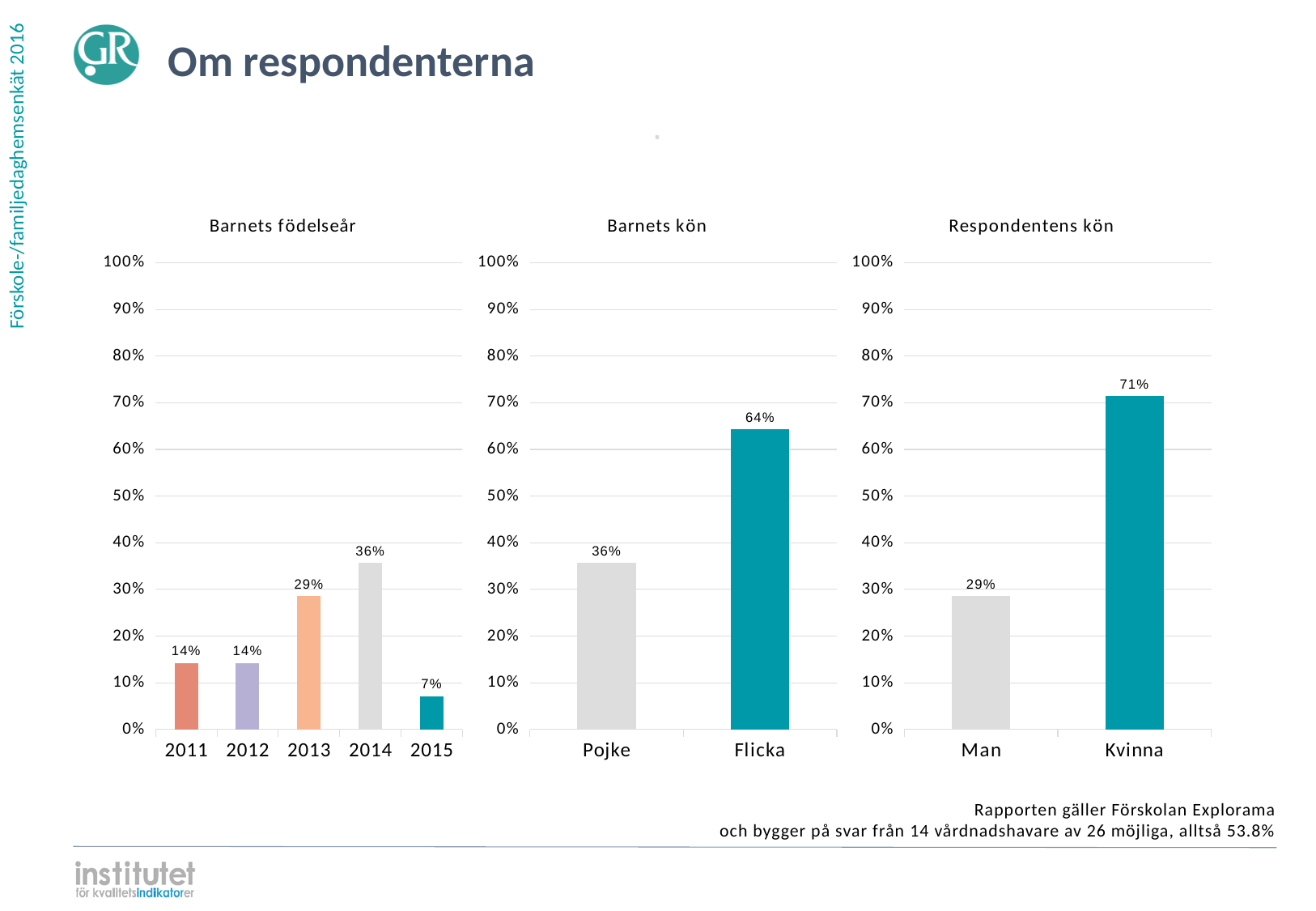

Om respondenterna
⋅

### Chart: Barnets födelseår

| Category |  |
|---|---|
| 2015 | 0.071429 |
| 2014 | 0.357143 |
| 2013 | 0.285714 |
| 2012 | 0.142857 |
| 2011 | 0.142857 |

### Chart: Barnets kön

| Category |  |
|---|---|
| Flicka | 0.642857 |
| Pojke | 0.357143 |

### Chart: Respondentens kön

| Category |  |
|---|---|
| Kvinna | 0.714286 |
| Man | 0.285714 |
Rapporten gäller Förskolan Explorama
och bygger på svar från 14 vårdnadshavare av 26 möjliga, alltså 53.8%